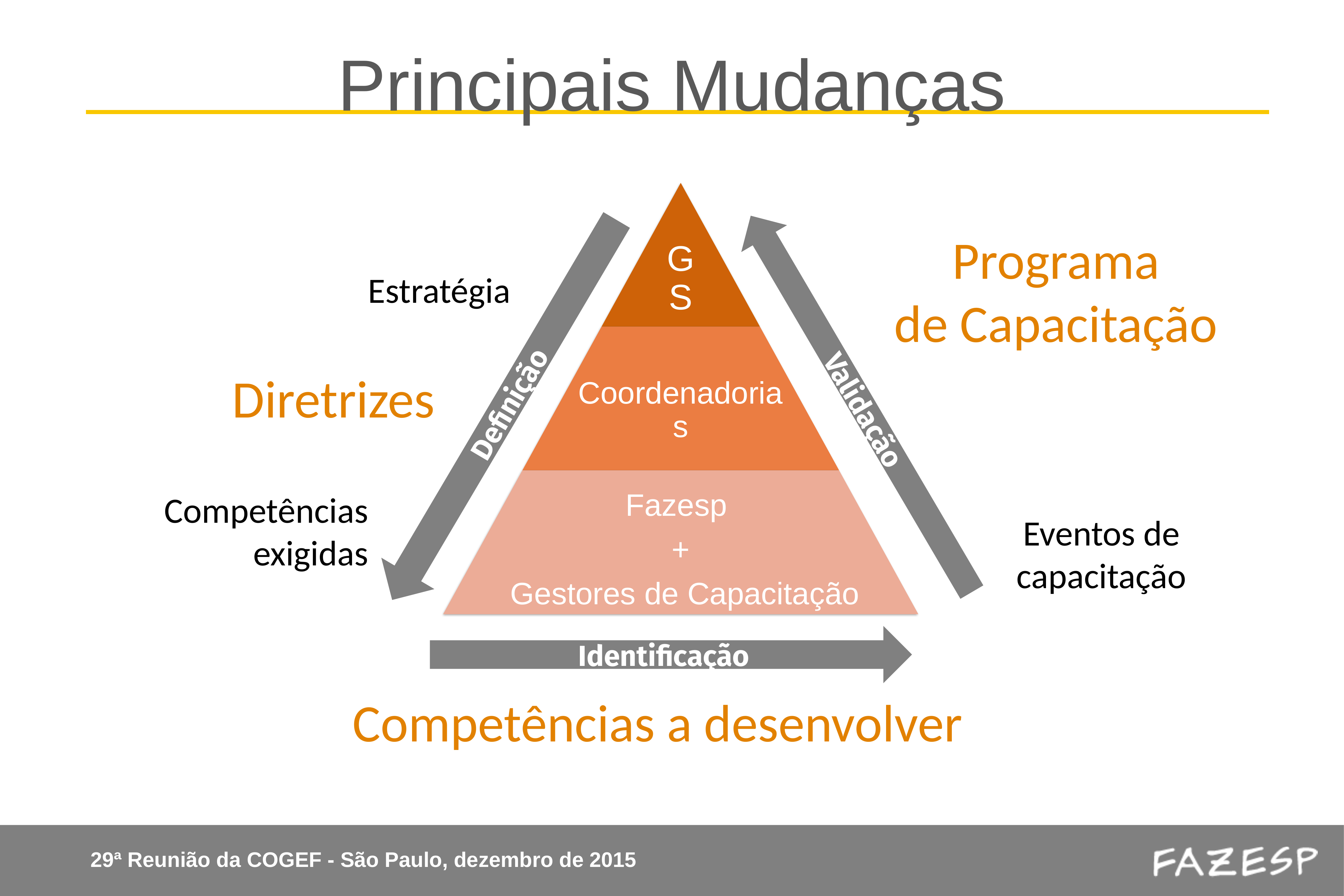

# Principais Mudanças
GS
Coordenadorias
Fazesp
+
 Gestores de Capacitação
Validação
Definição
Programa
de Capacitação
Estratégia
Diretrizes
Competências
exigidas
Identificação
Eventos de capacitação
Competências a desenvolver
29ª Reunião da COGEF - São Paulo, dezembro de 2015